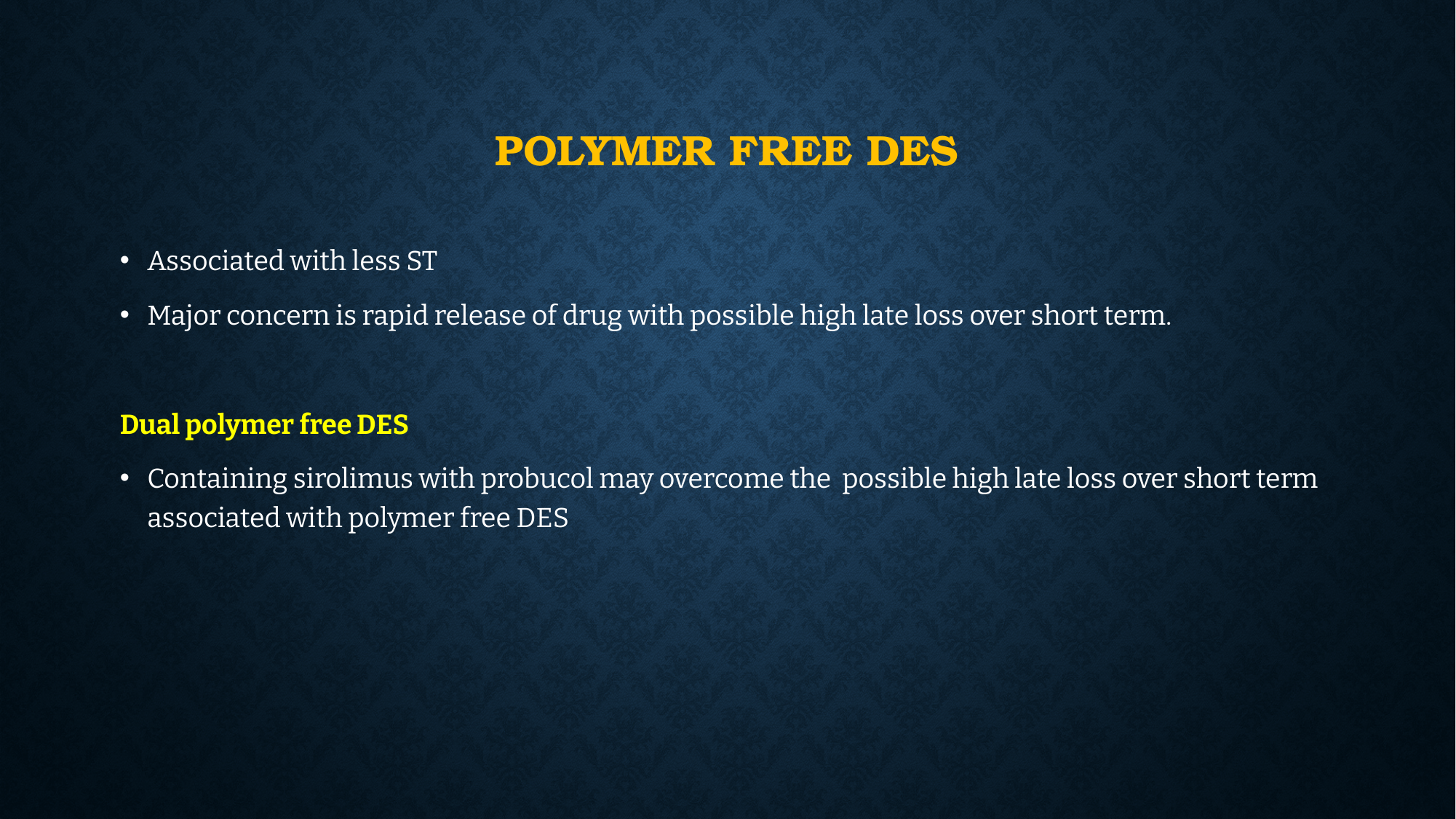

# Polymer free des
Associated with less ST
Major concern is rapid release of drug with possible high late loss over short term.

Dual polymer free DES
Containing sirolimus with probucol may overcome the  possible high late loss over short term associated with polymer free DES